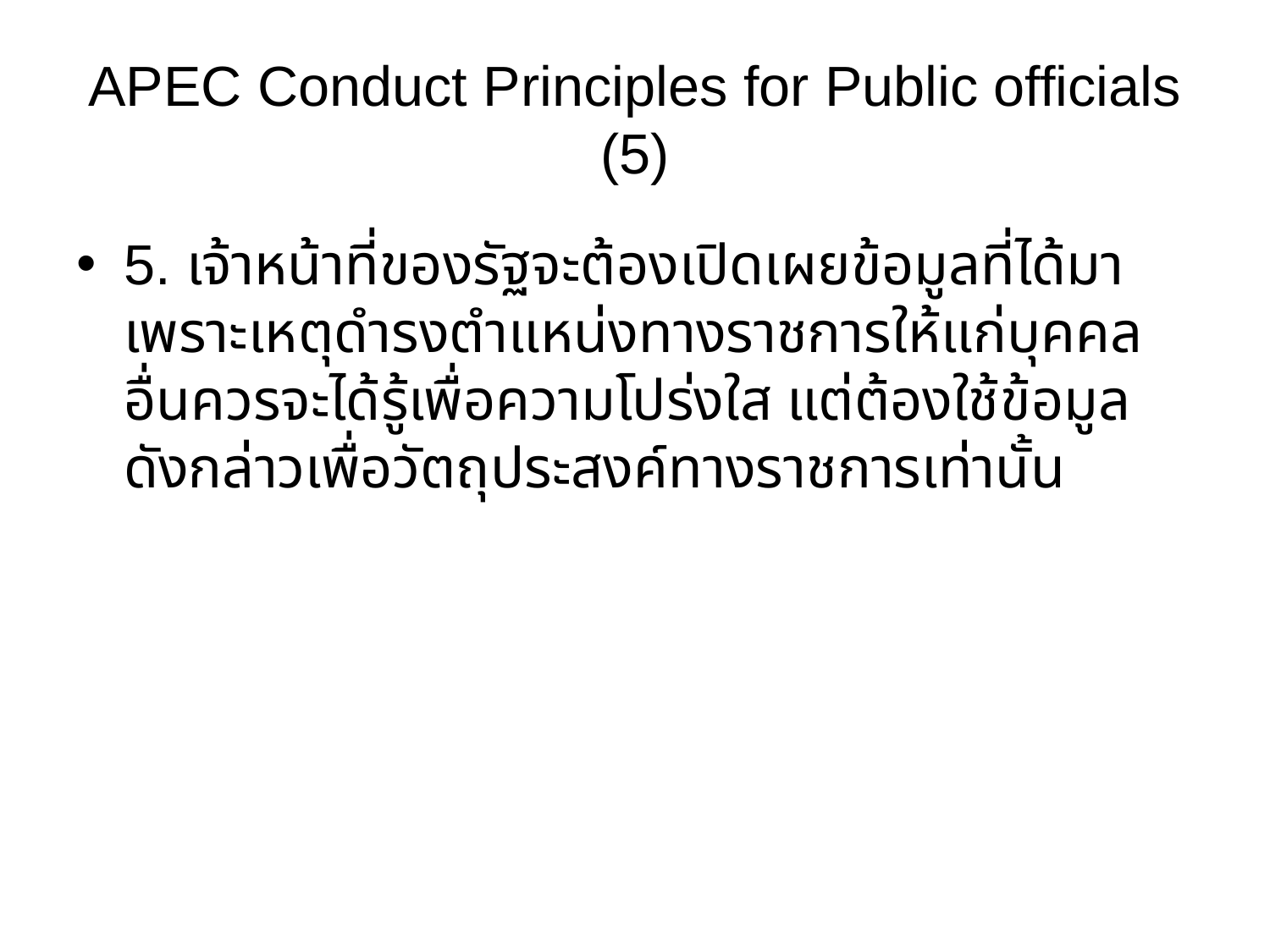

# APEC Conduct Principles for Public officials (5)
5. เจ้าหน้าที่ของรัฐจะต้องเปิดเผยข้อมูลที่ได้มาเพราะเหตุดำรงตำแหน่งทางราชการให้แก่บุคคลอื่นควรจะได้รู้เพื่อความโปร่งใส แต่ต้องใช้ข้อมูลดังกล่าวเพื่อวัตถุประสงค์ทางราชการเท่านั้น